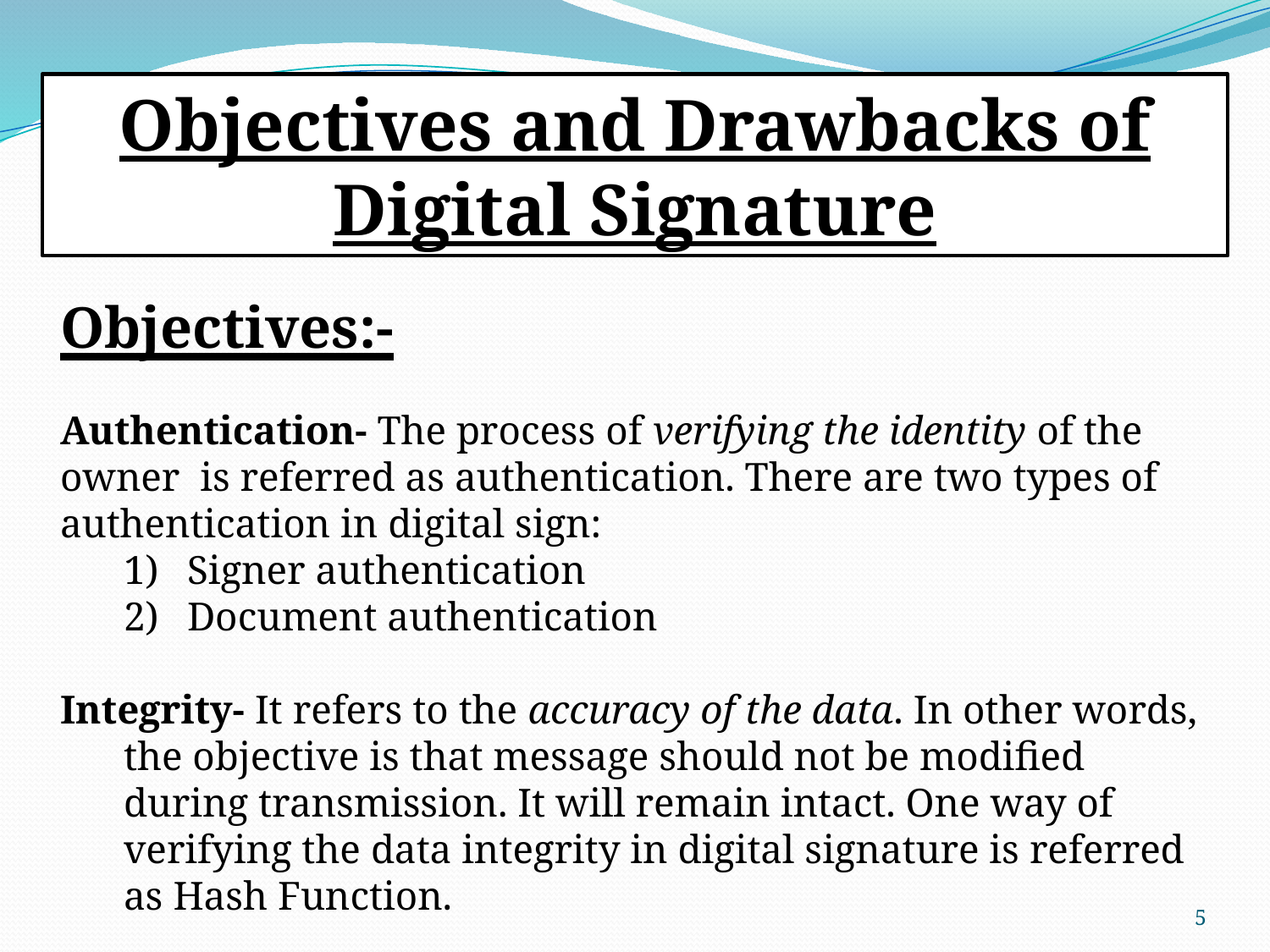

Objectives and Drawbacks of Digital Signature
Objectives:-

Authentication- The process of verifying the identity of the owner  is referred as authentication. There are two types of authentication in digital sign:
Signer authentication
Document authentication

Integrity- It refers to the accuracy of the data. In other words, the objective is that message should not be modified during transmission. It will remain intact. One way of verifying the data integrity in digital signature is referred as Hash Function.
5